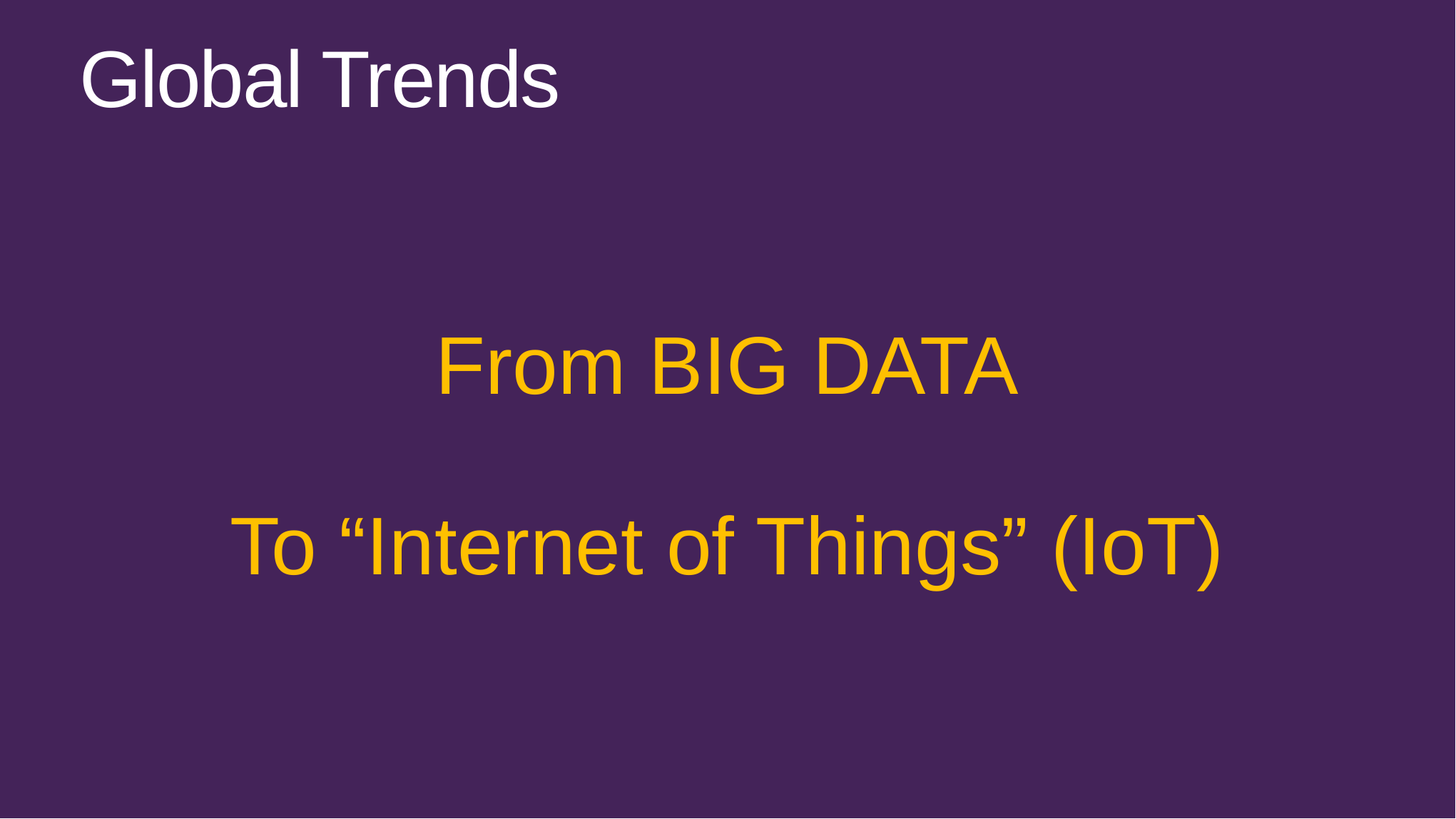

# Global Trends
From BIG DATA
To “Internet of Things” (IoT)